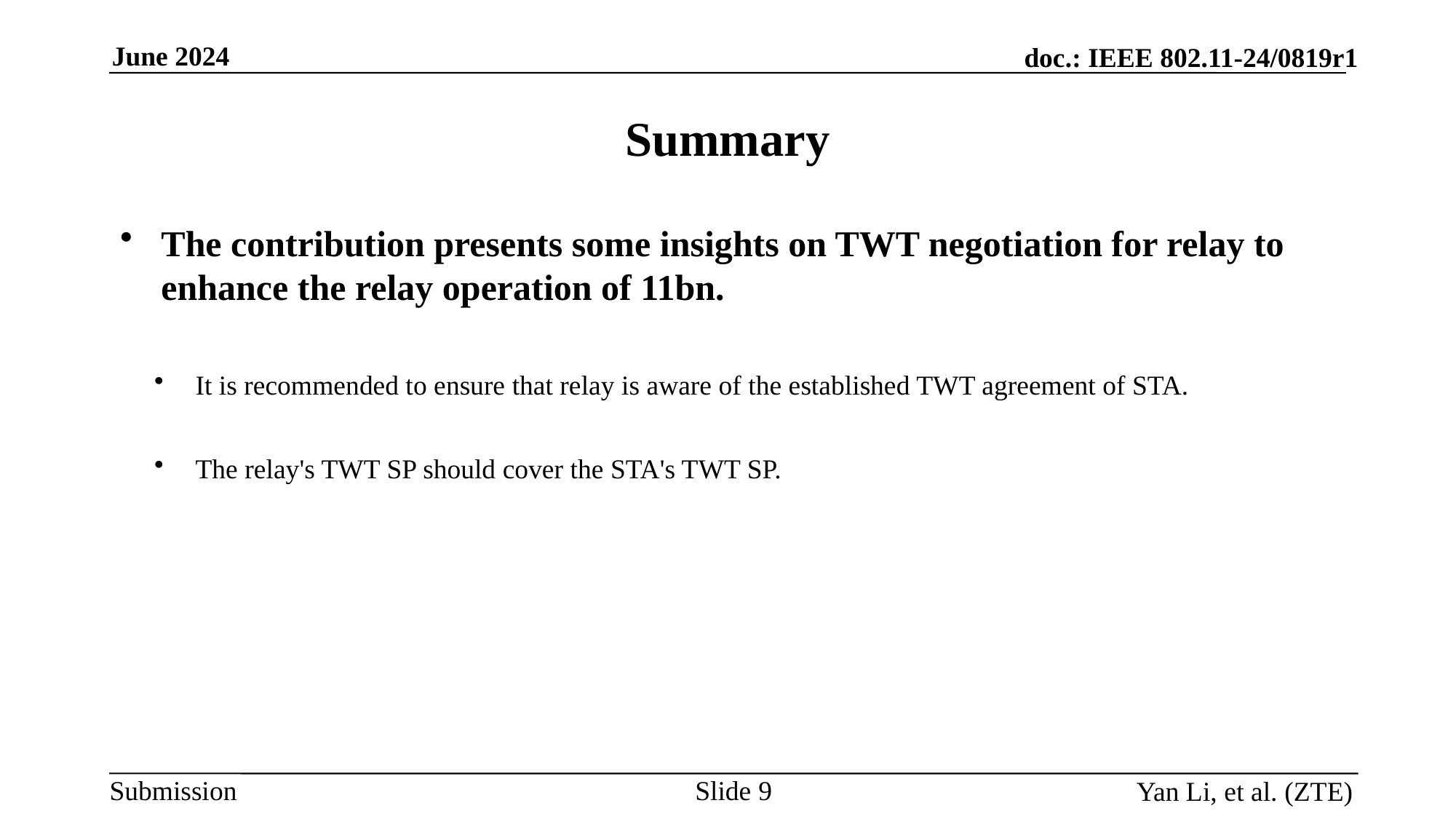

# Summary
The contribution presents some insights on TWT negotiation for relay to enhance the relay operation of 11bn.

It is recommended to ensure that relay is aware of the established TWT agreement of STA.

The relay's TWT SP should cover the STA's TWT SP.

Slide 9
Yan Li, et al. (ZTE)